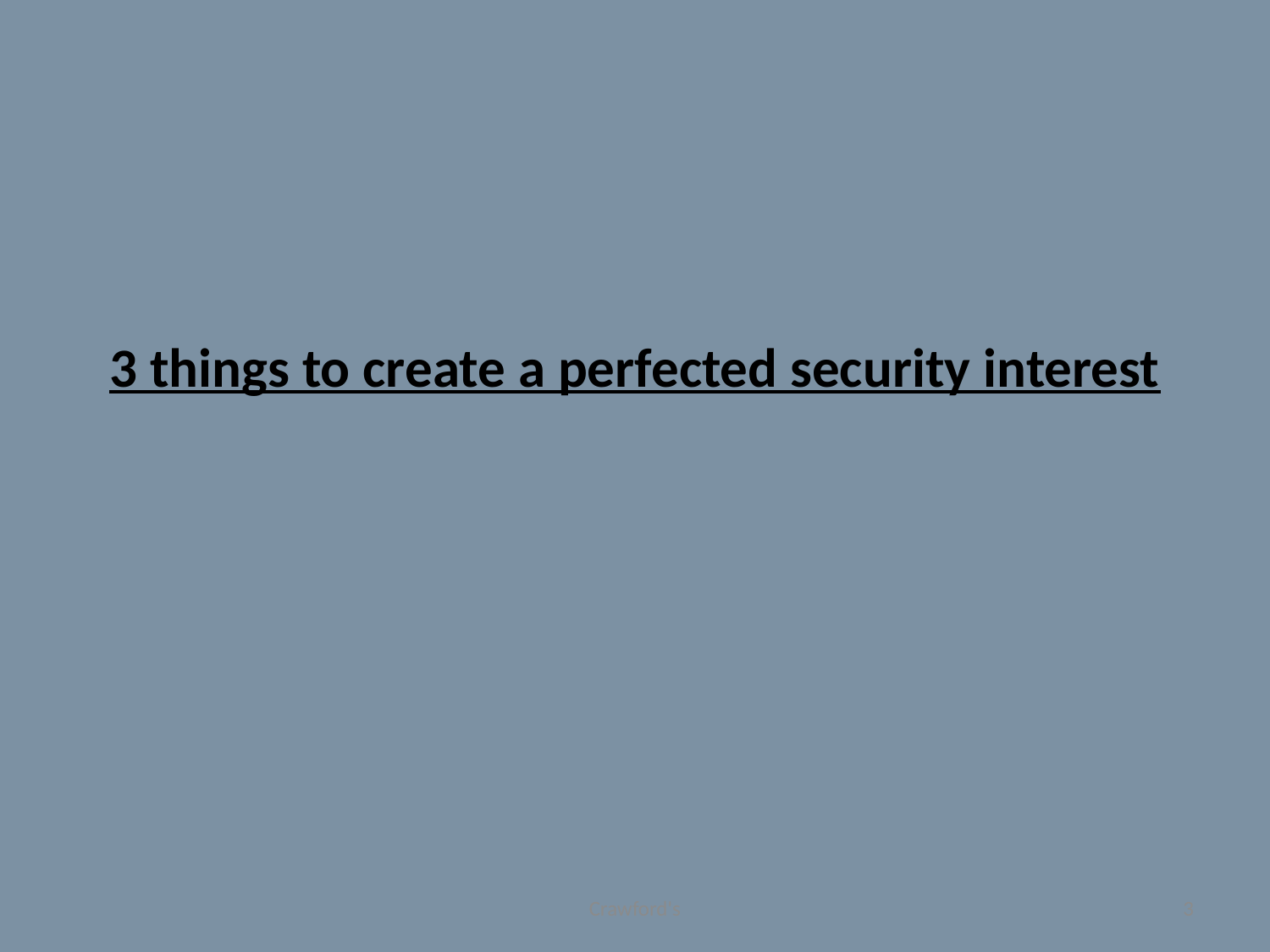

# 3 things to create a perfected security interest

Crawford's
3